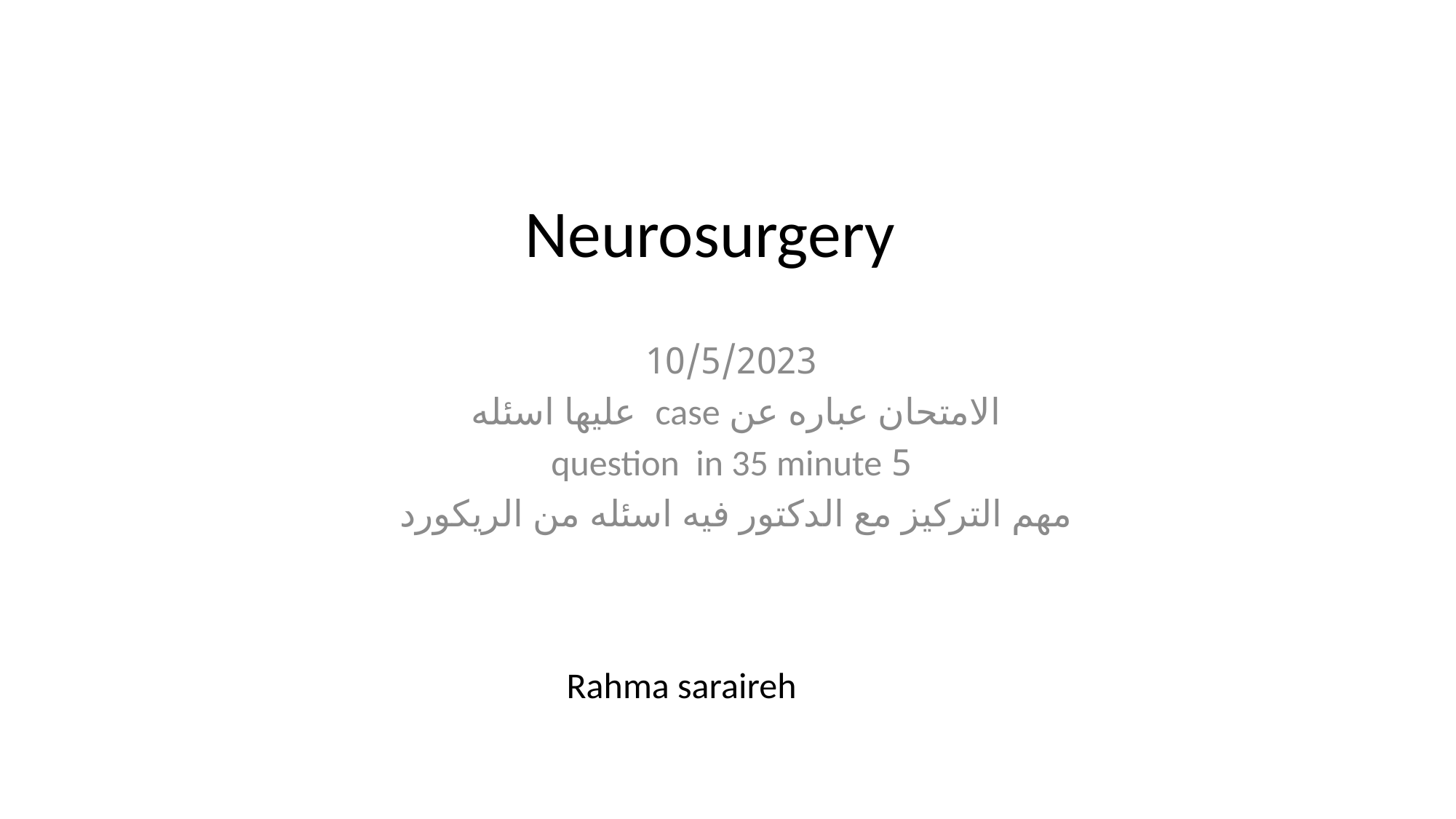

# Neurosurgery
10/5/2023
الامتحان عباره عن case  عليها اسئله
5 question  in 35 minute
مهم التركيز مع الدكتور فيه اسئله من الريكورد
Rahma saraireh